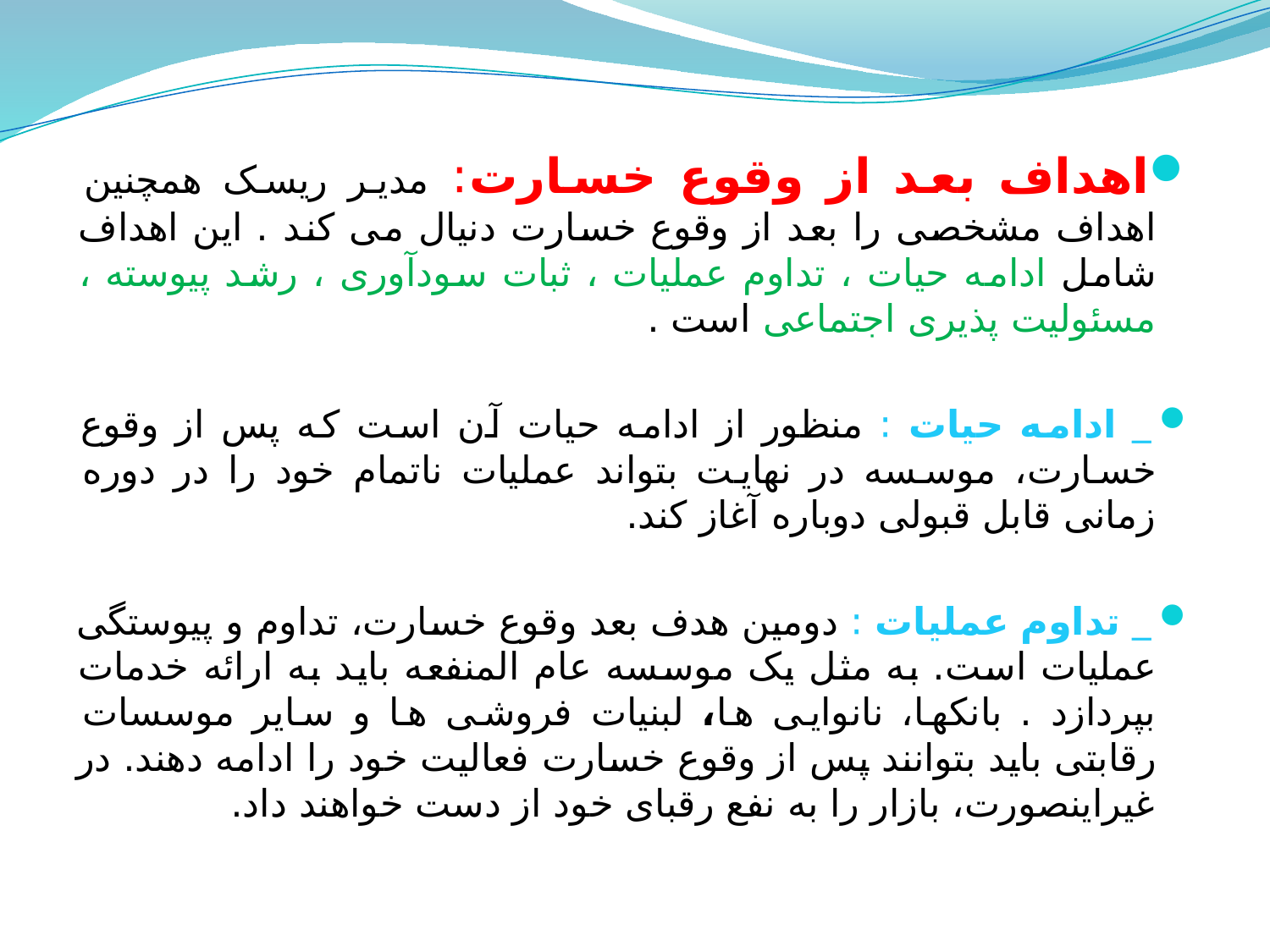

اهداف بعد از وقوع خسارت: مدیر ریسک همچنین اهداف مشخصی را بعد از وقوع خسارت دنیال می کند . این اهداف شامل ادامه حیات ، تداوم عملیات ، ثبات سودآوری ، رشد پیوسته ، مسئولیت پذیری اجتماعی است .

_ ادامه حیات : منظور از ادامه حیات آن است که پس از وقوع خسارت، موسسه در نهایت بتواند عملیات ناتمام خود را در دوره زمانی قابل قبولی دوباره آغاز کند.

_ تداوم عملیات : دومین هدف بعد وقوع خسارت، تداوم و پیوستگی عملیات است. به مثل یک موسسه عام المنفعه باید به ارائه خدمات بپردازد . بانکها، نانوایی ها، لبنیات فروشی ها و سایر موسسات رقابتی باید بتوانند پس از وقوع خسارت فعالیت خود را ادامه دهند. در غیراینصورت، بازار را به نفع رقبای خود از دست خواهند داد.